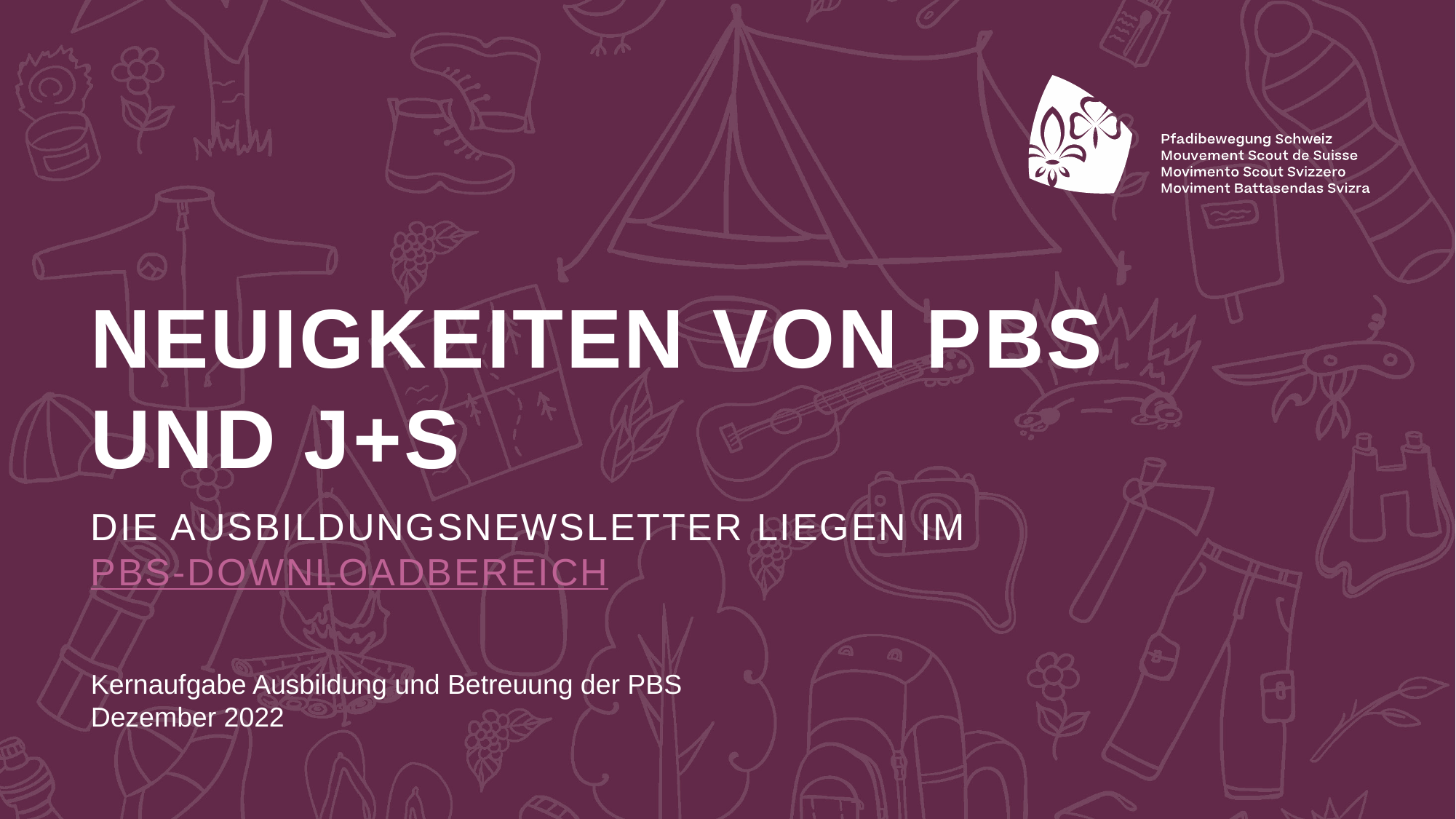

08.03.2023
Fusszeile (Ändern über «Einfügen > Kopf- und Fusszeile»)
1
# Neuigkeiten von PBS und J+S
Die Ausbildungsnewsletter liegen im
PBS-Downloadbereich
Kernaufgabe Ausbildung und Betreuung der PBS
Dezember 2022